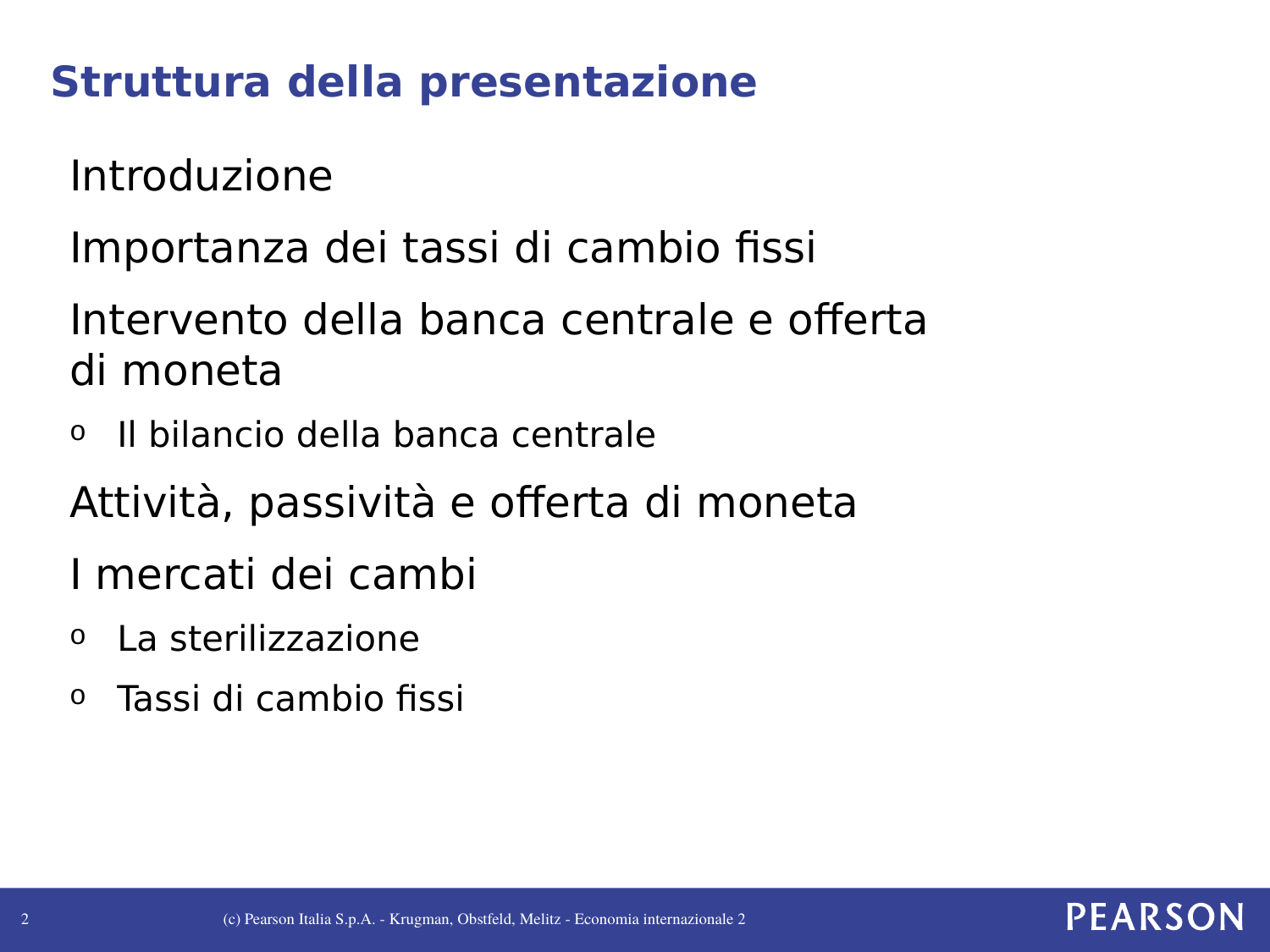

# Struttura della presentazione
Introduzione
Importanza dei tassi di cambio fissi
Intervento della banca centrale e offerta
di moneta
Il bilancio della banca centrale
Attività, passività e offerta di moneta
I mercati dei cambi
La sterilizzazione
Tassi di cambio fissi
2
(c) Pearson Italia S.p.A. - Krugman, Obstfeld, Melitz - Economia internazionale 2